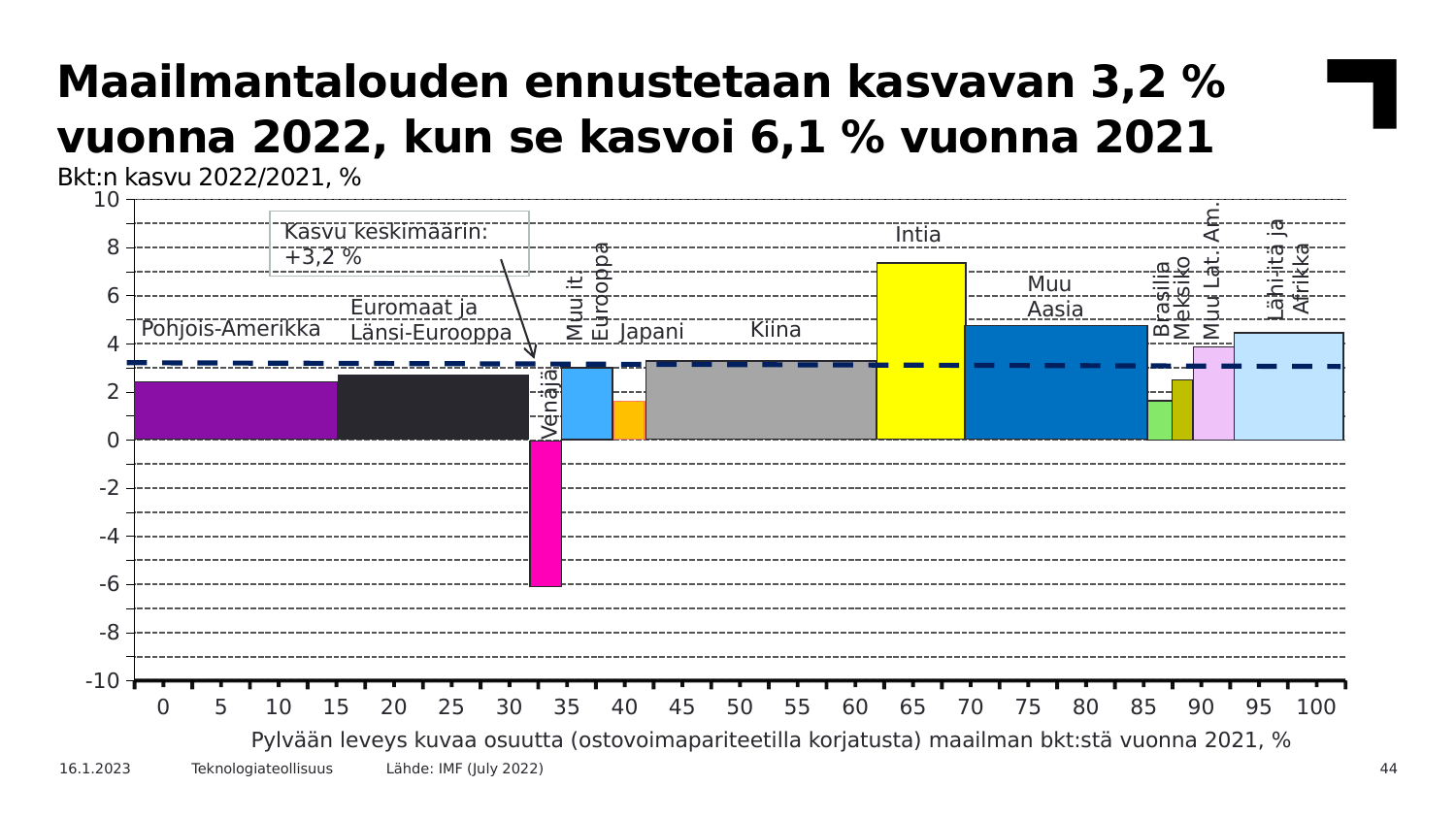

Maailmantalouden ennustetaan kasvavan 3,2 % vuonna 2022, kun se kasvoi 6,1 % vuonna 2021
Bkt:n kasvu 2022/2021, %

### Chart

| Category | Kasvun osuus 2007 |
|---|---|
| 0 | None |
| 5 | None |
| 10 | None |
| 15 | None |
| 20 | None |
| 25 | None |
| 30 | None |
| 35 | None |
| 40 | None |
| 45 | None |
| 50 | None |
| 55 | None |
| 60 | None |
| 65 | None |
| 70 | None |
| 75 | None |
| 80 | None |
| 85 | None |
| 90 | None |
| 95 | None |
| 100 | None |
Kasvu keskimäärin:
+3,2 %
Intia
Lähi-itä ja
 Afrikka
Muu Lat. Am.
Muu it. Eurooppa

Muu
Aasia
Brasilia
Meksiko
Euromaat ja
Länsi-Eurooppa

Pohjois-Amerikka
Kiina
Japani

Venäjä

Pylvään leveys kuvaa osuutta (ostovoimapariteetilla korjatusta) maailman bkt:stä vuonna 2021, %
Lähde: IMF (July 2022)
16.1.2023
Teknologiateollisuus
44